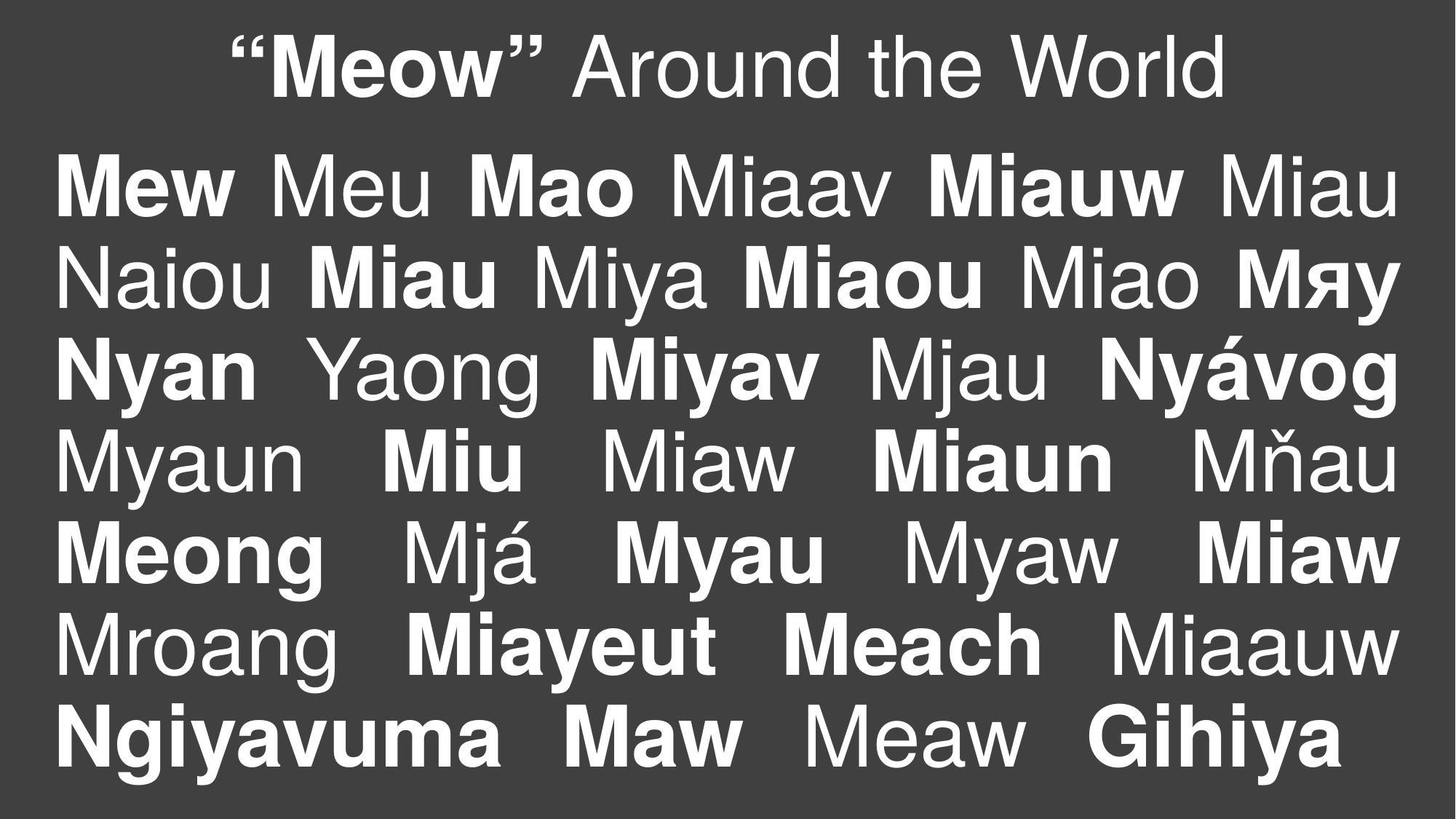

“Meow” Around the World
# Mew Meu Mao Miaav Miauw Miau Naiou Miau Miya Miaou Miao Мяу Nyan Yaong Miyav Mjau Nyávog Myaun Miu Miaw Miaun Mňau Meong Mjá Myau Myaw Miaw Mroang Miayeut Meach Miaauw Ngiyavuma Maw Meaw Gihiya